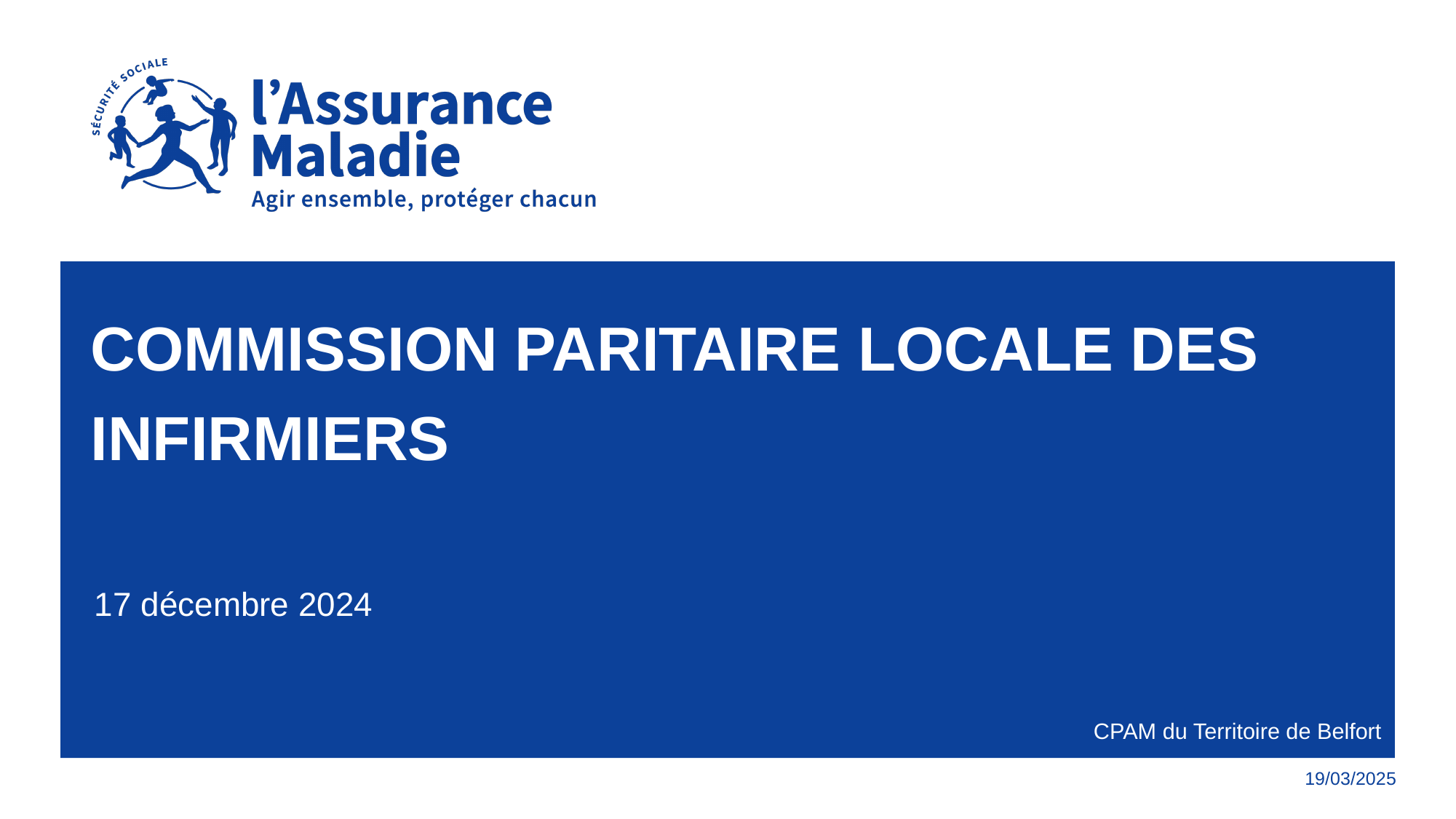

# Commission paritaire locale des infirmiers
17 décembre 2024
CPAM du Territoire de Belfort
19/03/2025